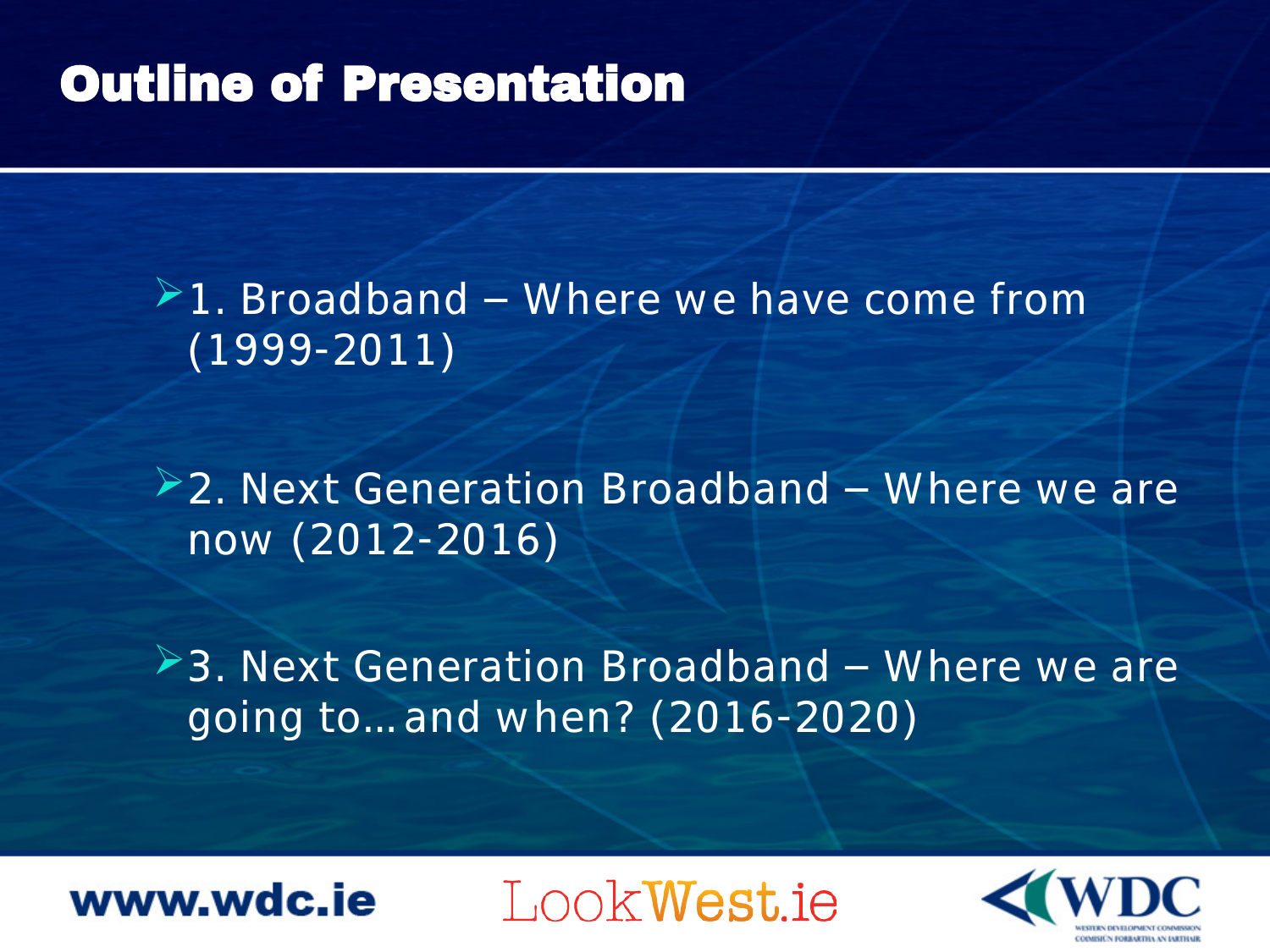

# Outline of Presentation

1. Broadband – Where we have come from (1999-2011)

2. Next Generation Broadband – Where we are now (2012-2016)

3. Next Generation Broadband – Where we are going to…and when? (2016-2020)